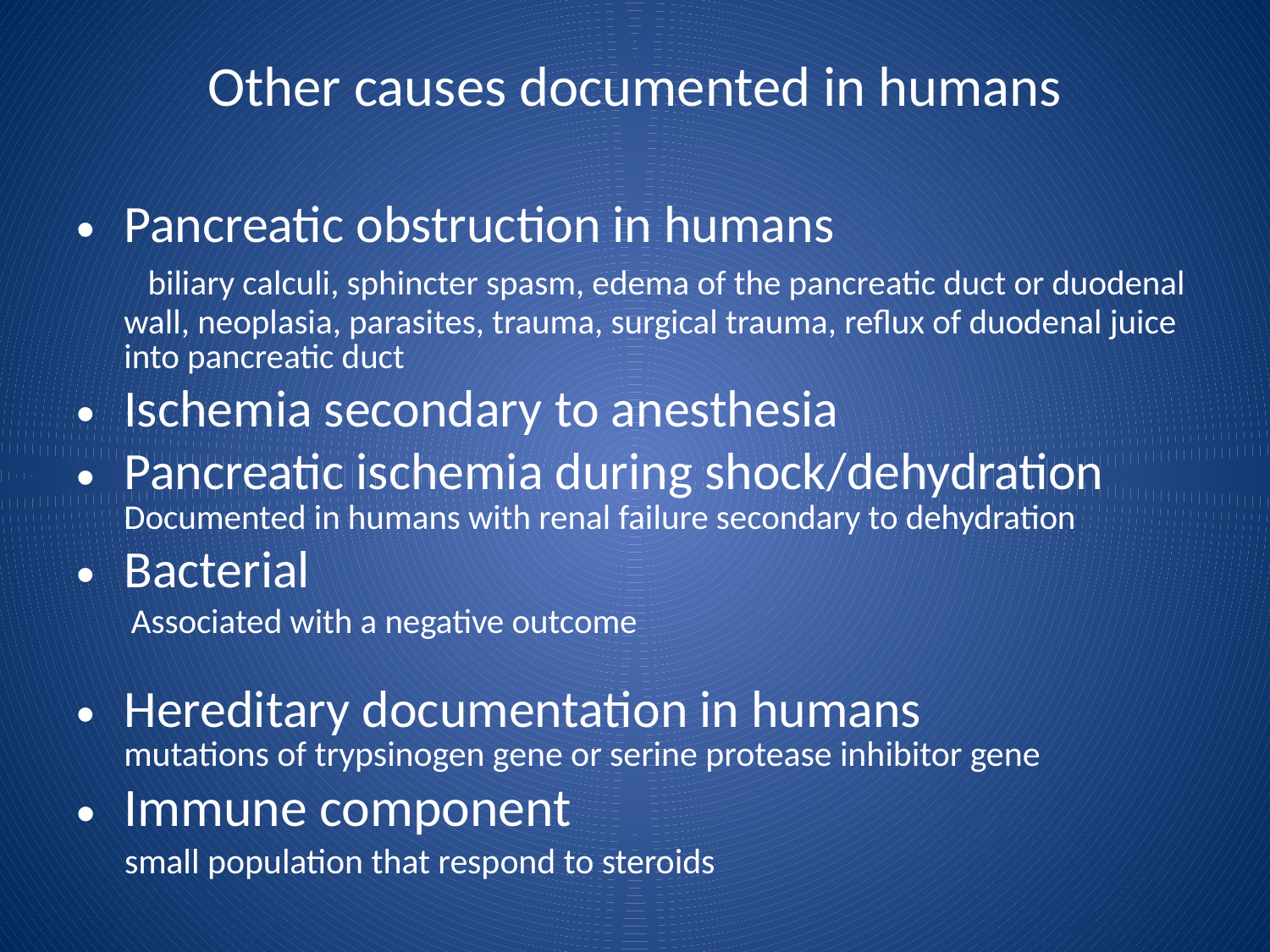

# Other causes documented in humans
Pancreatic obstruction in humans                                 biliary calculi, sphincter spasm, edema of the pancreatic duct or duodenal wall, neoplasia, parasites, trauma, surgical trauma, reflux of duodenal juice into pancreatic duct
Ischemia secondary to anesthesia
Pancreatic ischemia during shock/dehydration Documented in humans with renal failure secondary to dehydration
Bacterial
       Associated with a negative outcome
Hereditary documentation in humans                    mutations of trypsinogen gene or serine protease inhibitor gene
Immune component
      small population that respond to steroids